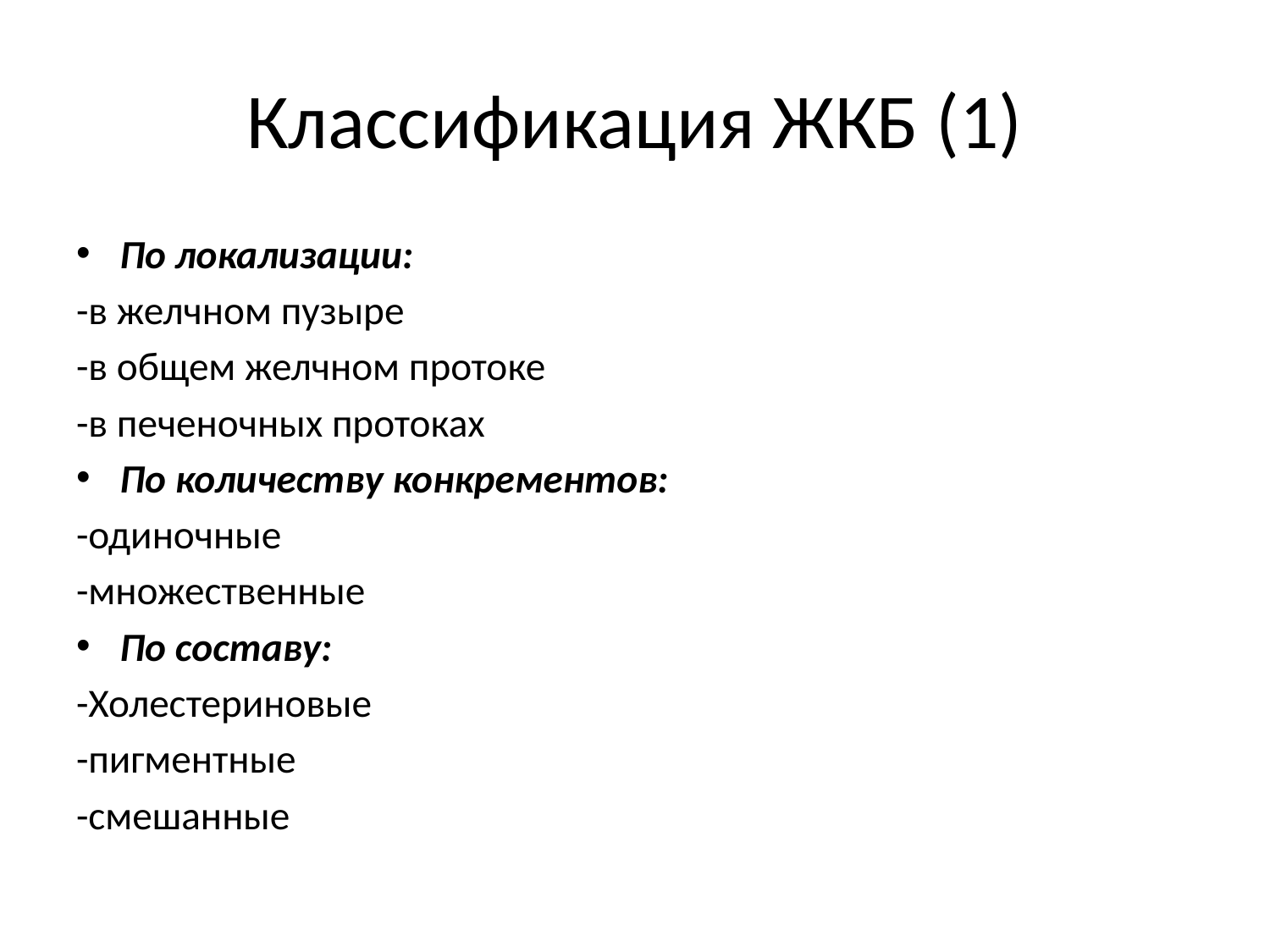

# Классификация ЖКБ (1)
По локализации:
-в желчном пузыре
-в общем желчном протоке
-в печеночных протоках
По количеству конкрементов:
-одиночные
-множественные
По составу:
-Холестериновые
-пигментные
-смешанные